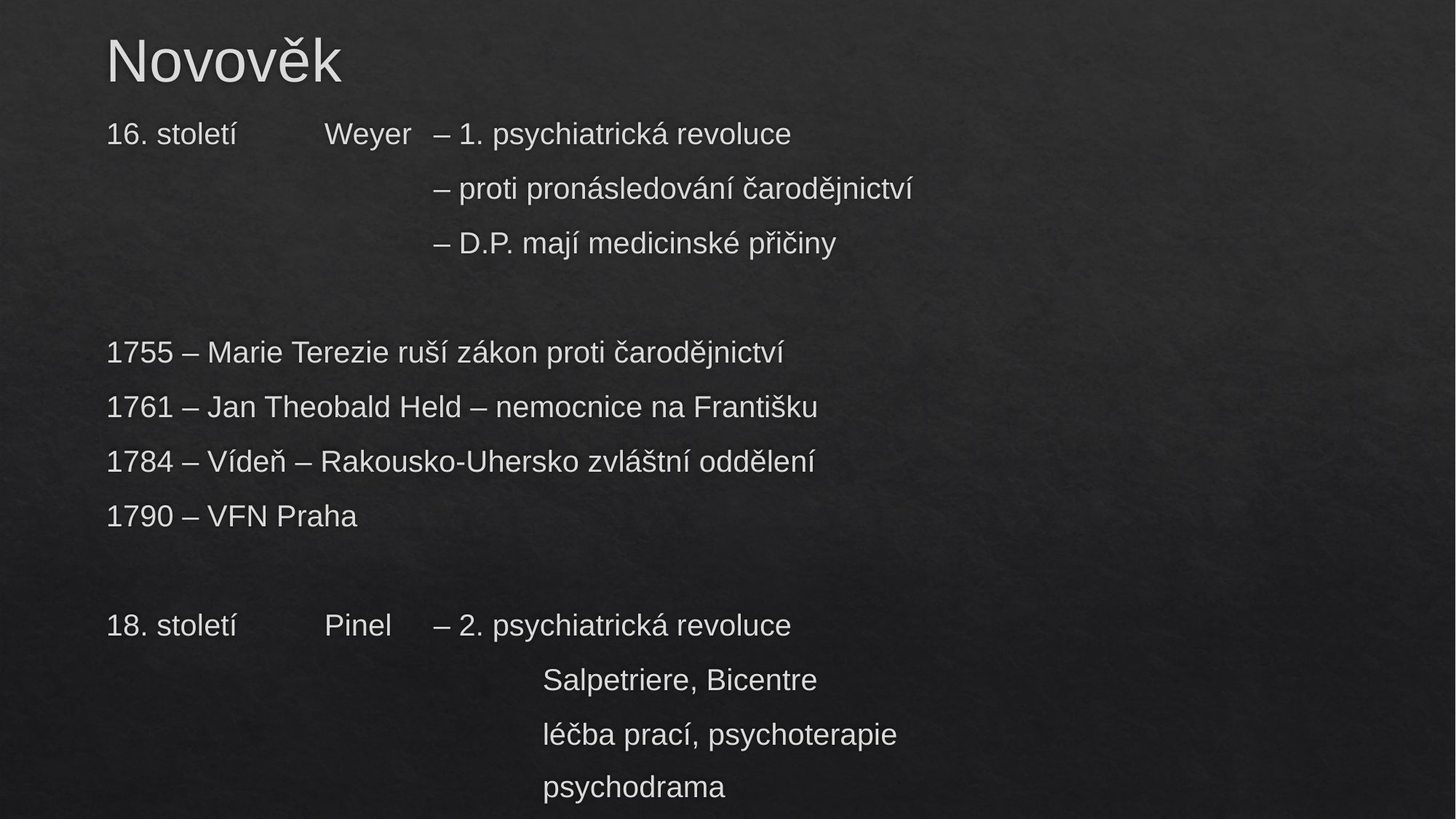

# Novověk
16. století	Weyer	– 1. psychiatrická revoluce
			– proti pronásledování čarodějnictví
			– D.P. mají medicinské přičiny

1755 – Marie Terezie ruší zákon proti čarodějnictví
1761 – Jan Theobald Held – nemocnice na Františku
1784 – Vídeň – Rakousko-Uhersko zvláštní oddělení
1790 – VFN Praha

18. století	Pinel	– 2. psychiatrická revoluce
				Salpetriere, Bicentre
				léčba prací, psychoterapie
				psychodrama